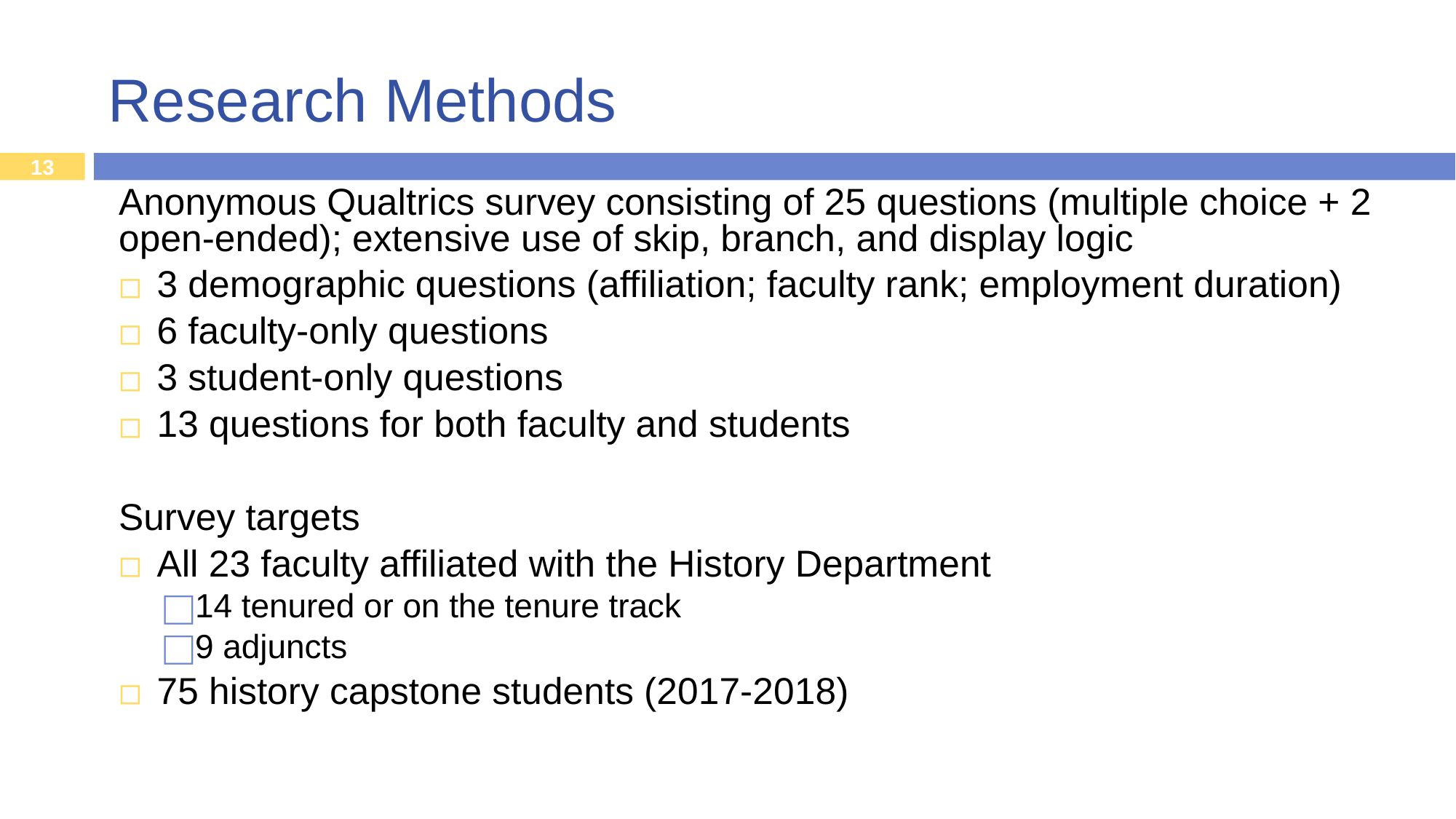

# Research Methods
13
Anonymous Qualtrics survey consisting of 25 questions (multiple choice + 2 open-ended); extensive use of skip, branch, and display logic
3 demographic questions (affiliation; faculty rank; employment duration)
6 faculty-only questions
3 student-only questions
13 questions for both faculty and students

Survey targets
All 23 faculty affiliated with the History Department
14 tenured or on the tenure track
9 adjuncts
75 history capstone students (2017-2018)